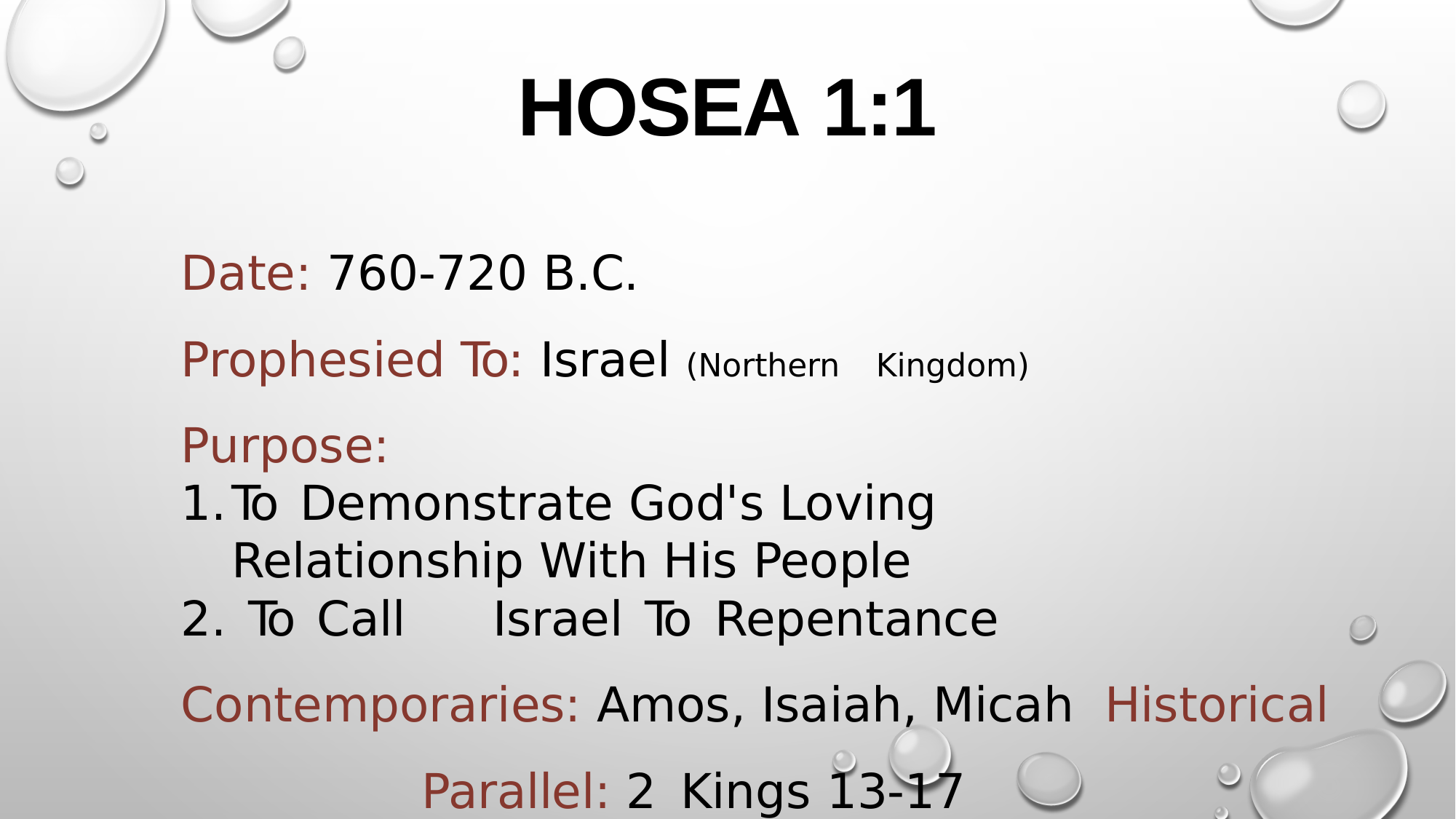

# Hosea 1:1
Date: 760-720 B.C.
Prophesied To: Israel (Northern	Kingdom)
Purpose:
To	Demonstrate God's Loving  Relationship With His People
To	Call	Israel	To	Repentance
Contemporaries: Amos, Isaiah, Micah  Historical	Parallel: 2	Kings 13-17